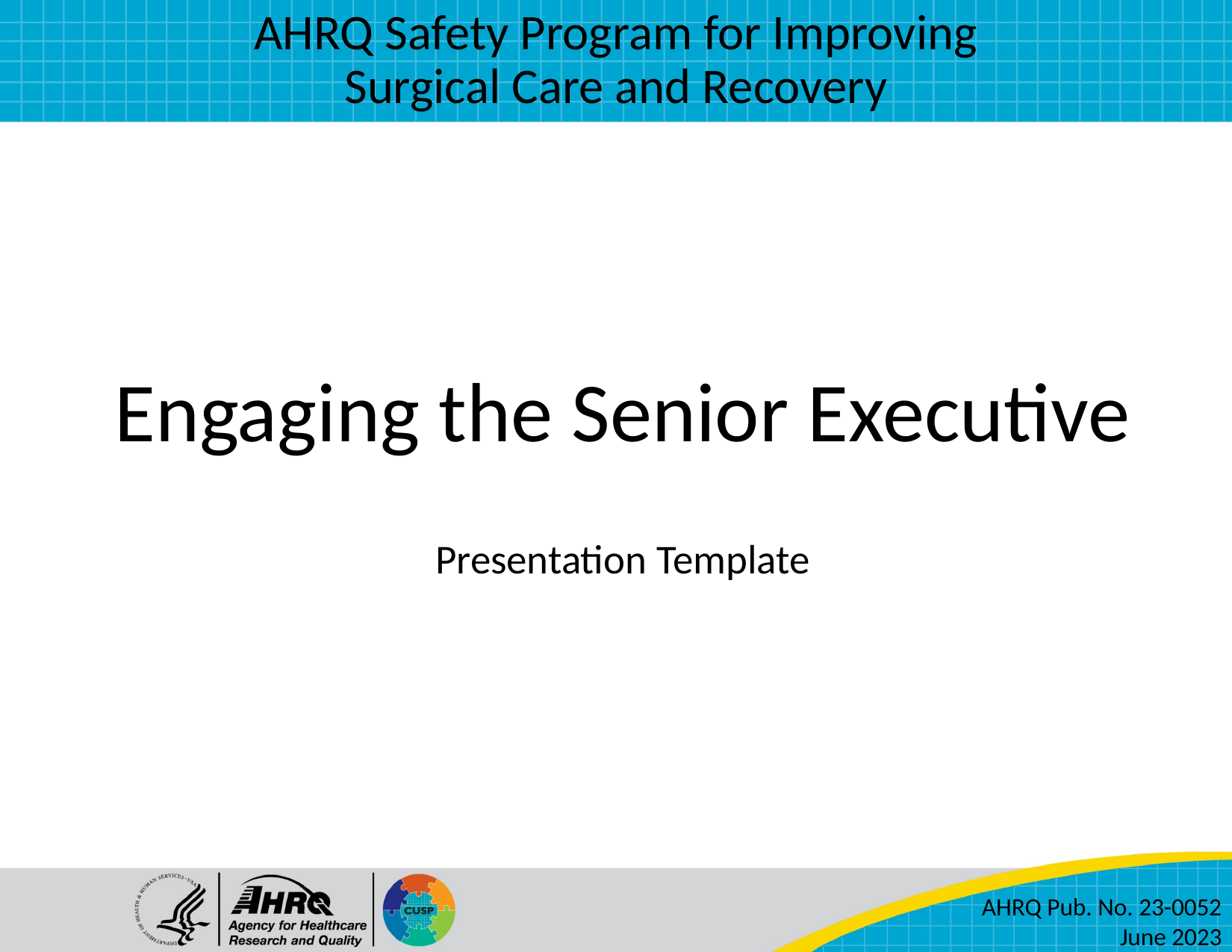

# AHRQ Safety Program for Improving Surgical Care and Recovery
Engaging the Senior Executive

Presentation Template
AHRQ Pub. No. 23-0052
June 2023